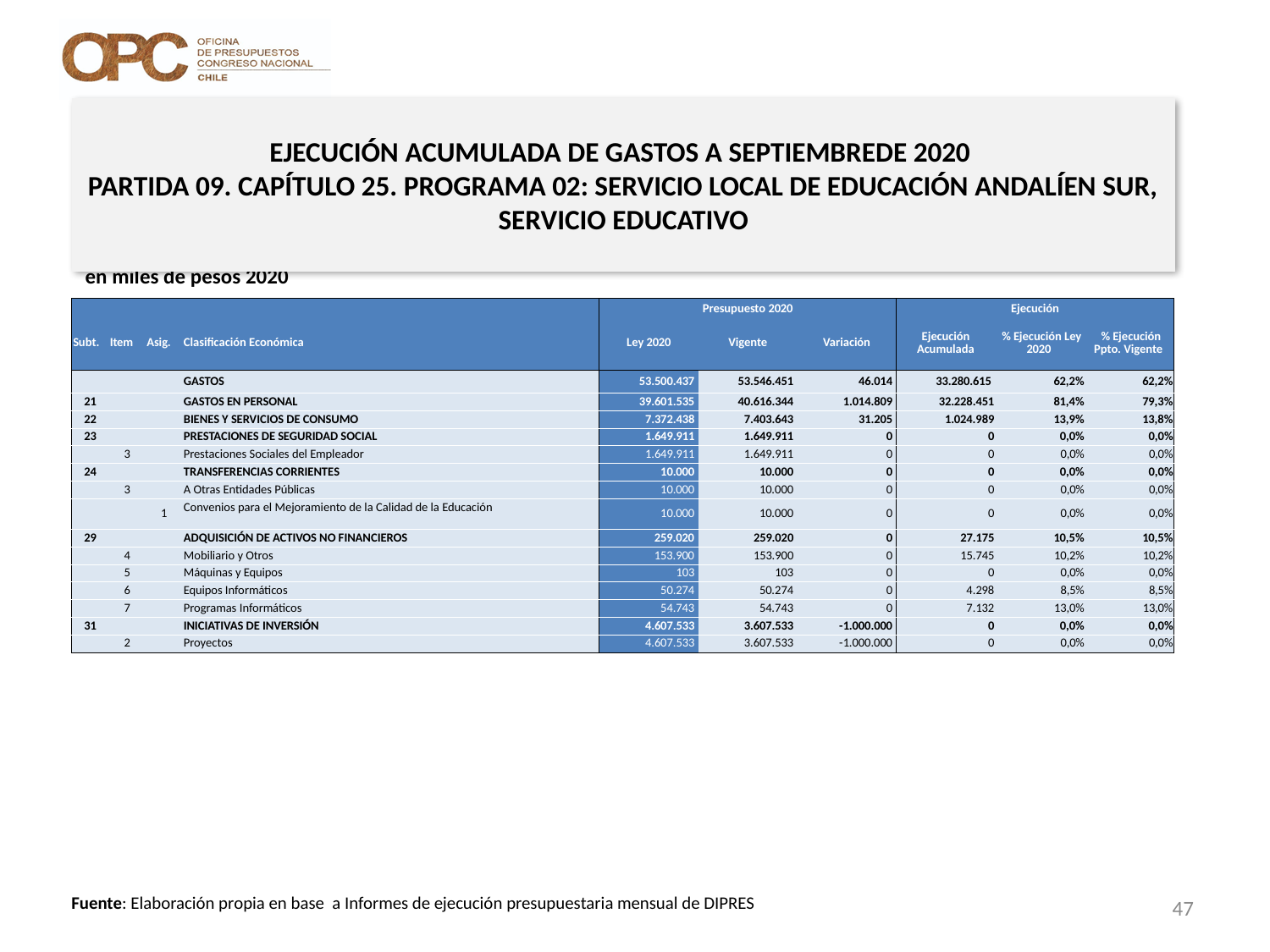

# EJECUCIÓN ACUMULADA DE GASTOS A SEPTIEMBREDE 2020 PARTIDA 09. CAPÍTULO 25. PROGRAMA 02: SERVICIO LOCAL DE EDUCACIÓN ANDALÍEN SUR, SERVICIO EDUCATIVO
en miles de pesos 2020
|  |  |  |  | Presupuesto 2020 |  |  | Ejecución |  |  |
| --- | --- | --- | --- | --- | --- | --- | --- | --- | --- |
| Subt. | Item | Asig. | Clasificación Económica | Ley 2020 | Vigente | Variación | Ejecución Acumulada | % Ejecución Ley 2020 | % Ejecución Ppto. Vigente |
|  |  |  | GASTOS | 53.500.437 | 53.546.451 | 46.014 | 33.280.615 | 62,2% | 62,2% |
| 21 |  |  | GASTOS EN PERSONAL | 39.601.535 | 40.616.344 | 1.014.809 | 32.228.451 | 81,4% | 79,3% |
| 22 |  |  | BIENES Y SERVICIOS DE CONSUMO | 7.372.438 | 7.403.643 | 31.205 | 1.024.989 | 13,9% | 13,8% |
| 23 |  |  | PRESTACIONES DE SEGURIDAD SOCIAL | 1.649.911 | 1.649.911 | 0 | 0 | 0,0% | 0,0% |
|  | 3 |  | Prestaciones Sociales del Empleador | 1.649.911 | 1.649.911 | 0 | 0 | 0,0% | 0,0% |
| 24 |  |  | TRANSFERENCIAS CORRIENTES | 10.000 | 10.000 | 0 | 0 | 0,0% | 0,0% |
|  | 3 |  | A Otras Entidades Públicas | 10.000 | 10.000 | 0 | 0 | 0,0% | 0,0% |
|  |  | 1 | Convenios para el Mejoramiento de la Calidad de la Educación | 10.000 | 10.000 | 0 | 0 | 0,0% | 0,0% |
| 29 |  |  | ADQUISICIÓN DE ACTIVOS NO FINANCIEROS | 259.020 | 259.020 | 0 | 27.175 | 10,5% | 10,5% |
|  | 4 |  | Mobiliario y Otros | 153.900 | 153.900 | 0 | 15.745 | 10,2% | 10,2% |
|  | 5 |  | Máquinas y Equipos | 103 | 103 | 0 | 0 | 0,0% | 0,0% |
|  | 6 |  | Equipos Informáticos | 50.274 | 50.274 | 0 | 4.298 | 8,5% | 8,5% |
|  | 7 |  | Programas Informáticos | 54.743 | 54.743 | 0 | 7.132 | 13,0% | 13,0% |
| 31 |  |  | INICIATIVAS DE INVERSIÓN | 4.607.533 | 3.607.533 | -1.000.000 | 0 | 0,0% | 0,0% |
|  | 2 |  | Proyectos | 4.607.533 | 3.607.533 | -1.000.000 | 0 | 0,0% | 0,0% |
47